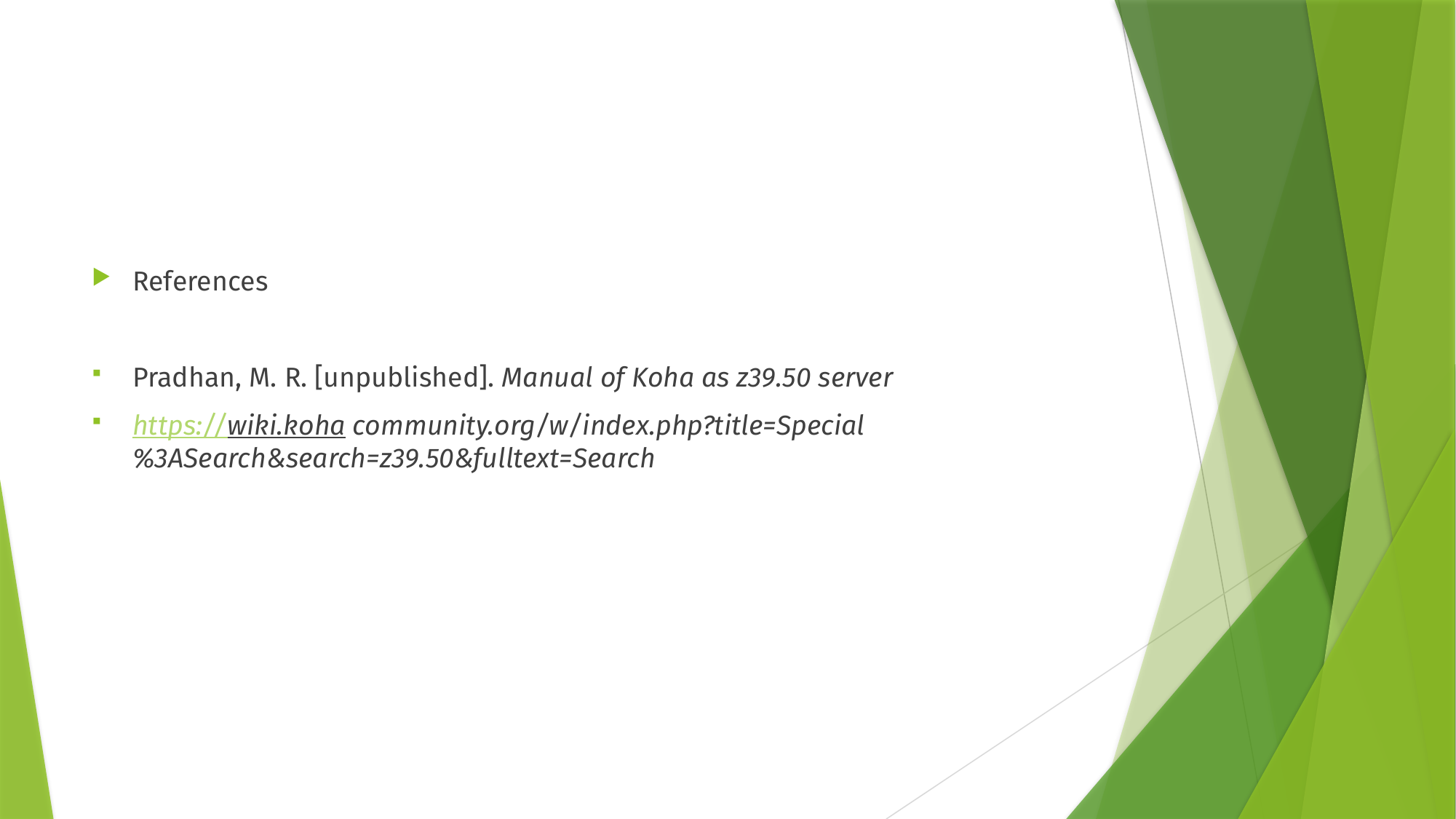

References

Pradhan, M. R. [unpublished]. Manual of Koha as z39.50 server
https://wiki.koha community.org/w/index.php?title=Special%3ASearch&search=z39.50&fulltext=Search